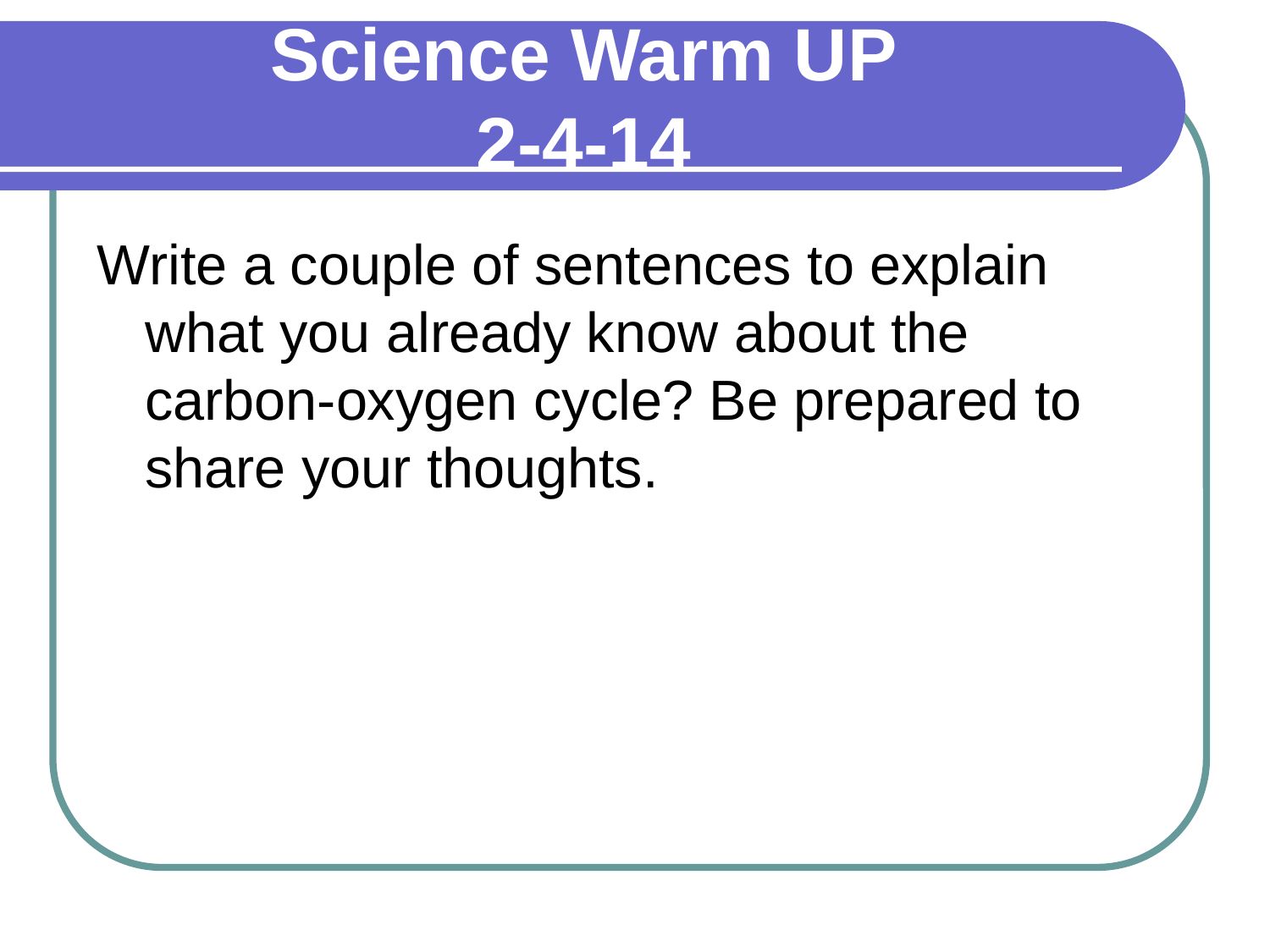

# Science Warm UP 2-4-14
Write a couple of sentences to explain what you already know about the carbon-oxygen cycle? Be prepared to share your thoughts.